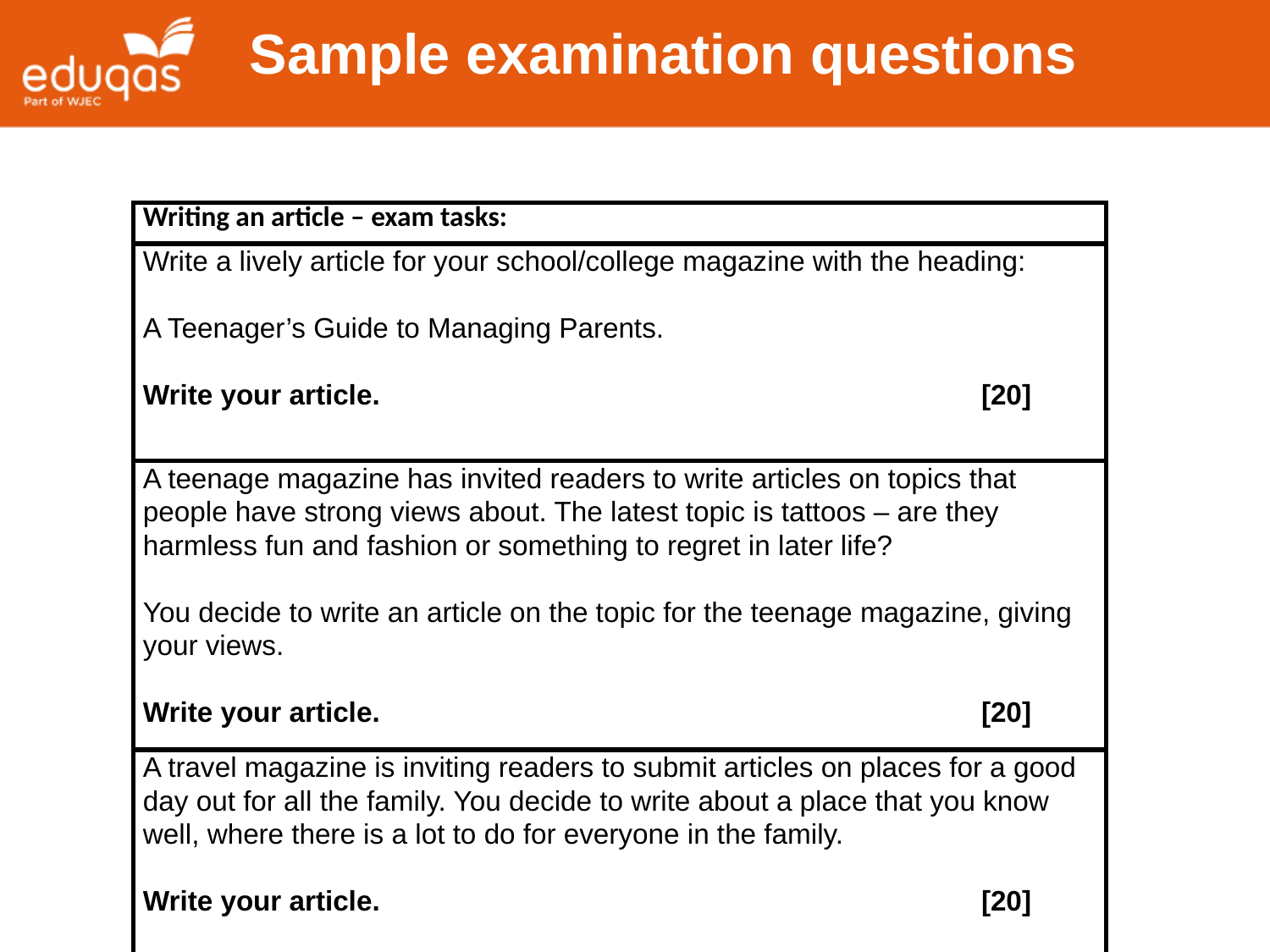

Sample examination questions
| Writing an article – exam tasks: |
| --- |
| Write a lively article for your school/college magazine with the heading:   A Teenager’s Guide to Managing Parents. Write your article. [20] |
| A teenage magazine has invited readers to write articles on topics that people have strong views about. The latest topic is tattoos – are they harmless fun and fashion or something to regret in later life?   You decide to write an article on the topic for the teenage magazine, giving your views.   Write your article. [20] |
| A travel magazine is inviting readers to submit articles on places for a good day out for all the family. You decide to write about a place that you know well, where there is a lot to do for everyone in the family.   Write your article. [20] |
Sample exam questions